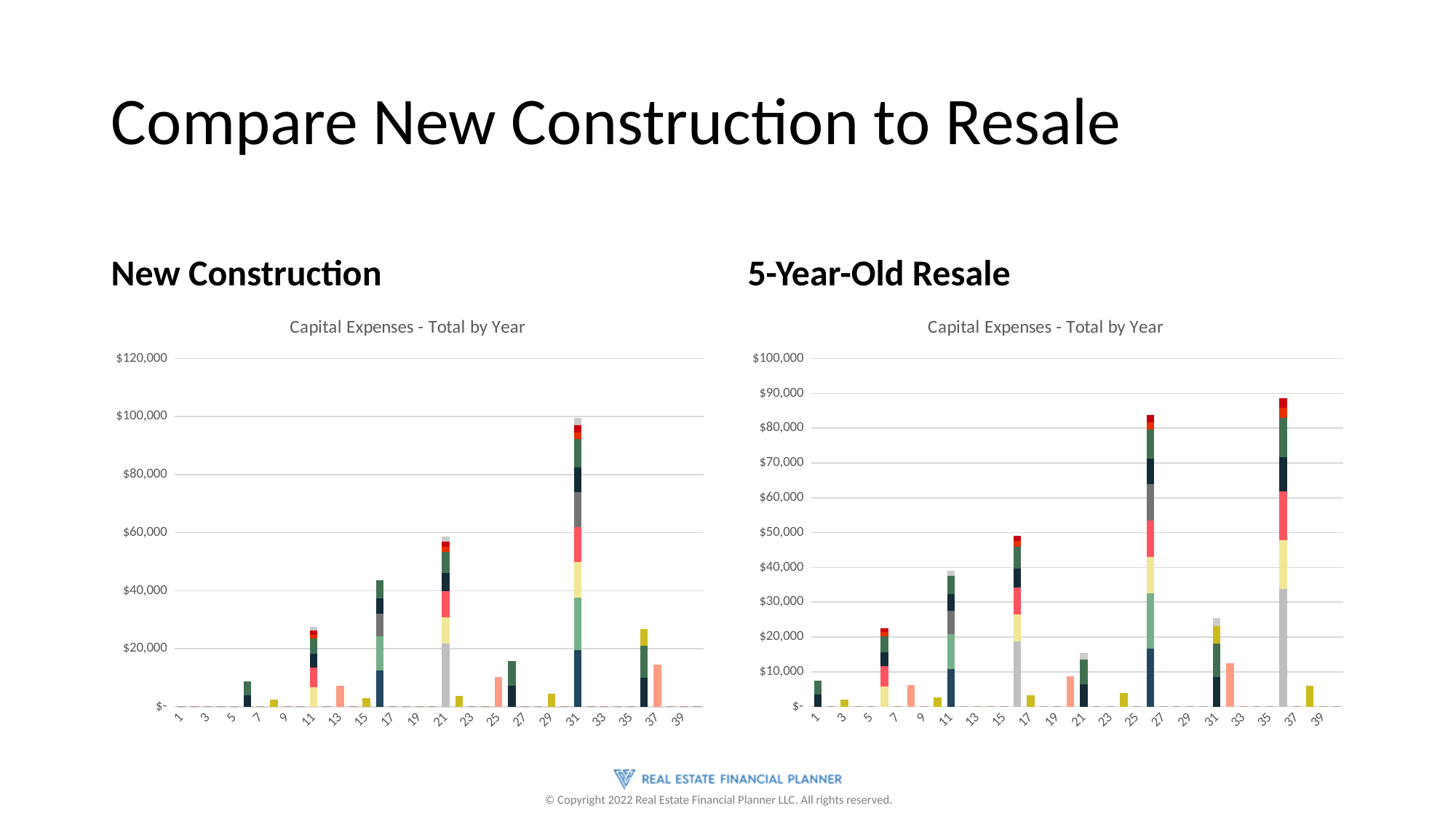

# Compare New Construction to Resale
New Construction
5-Year-Old Resale

### Chart: Capital Expenses - Total by Year

| Category | Roof | Remodel - Kitchen | Windows | Air Conditioning | Furnace/Heat Source | Paint - Exterior | Remodel - Bathrooms | Paint - Interior | Carpet/Flooring | Gutters | Landscaping | Fixtures - Electrical | Fixtures - Plumbing | Water Heater | Custom CapEx 1 | Custom CapEx 2 | Custom CapEx 3 | Custom CapEx 4 | Custom CapEx 5 |
|---|---|---|---|---|---|---|---|---|---|---|---|---|---|---|---|---|---|---|---|
| 1 | 0.0 | 0.0 | 0.0 | 0.0 | 0.0 | 0.0 | 0.0 | 0.0 | 0.0 | 0.0 | 0.0 | 0.0 | 0.0 | 0.0 | 0.0 | 0.0 | 0.0 | 0.0 | 0.0 |
| 2 | 0.0 | 0.0 | 0.0 | 0.0 | 0.0 | 0.0 | 0.0 | 0.0 | 0.0 | 0.0 | 0.0 | 0.0 | 0.0 | 0.0 | 0.0 | 0.0 | 0.0 | 0.0 | 0.0 |
| 3 | 0.0 | 0.0 | 0.0 | 0.0 | 0.0 | 0.0 | 0.0 | 0.0 | 0.0 | 0.0 | 0.0 | 0.0 | 0.0 | 0.0 | 0.0 | 0.0 | 0.0 | 0.0 | 0.0 |
| 4 | 0.0 | 0.0 | 0.0 | 0.0 | 0.0 | 0.0 | 0.0 | 0.0 | 0.0 | 0.0 | 0.0 | 0.0 | 0.0 | 0.0 | 0.0 | 0.0 | 0.0 | 0.0 | 0.0 |
| 5 | 0.0 | 0.0 | 0.0 | 0.0 | 0.0 | 0.0 | 0.0 | 0.0 | 0.0 | 0.0 | 0.0 | 0.0 | 0.0 | 0.0 | 0.0 | 0.0 | 0.0 | 0.0 | 0.0 |
| 6 | 0.0 | 0.0 | 0.0 | 0.0 | 0.0 | 0.0 | 0.0 | 4057.45926005 | 4637.096297200001 | 0.0 | 0.0 | 0.0 | 0.0 | 0.0 | 0.0 | 0.0 | 0.0 | 0.0 | 0.0 |
| 7 | 0.0 | 0.0 | 0.0 | 0.0 | 0.0 | 0.0 | 0.0 | 0.0 | 0.0 | 0.0 | 0.0 | 0.0 | 0.0 | 0.0 | 0.0 | 0.0 | 0.0 | 0.0 | 0.0 |
| 8 | 0.0 | 0.0 | 0.0 | 0.0 | 0.0 | 0.0 | 0.0 | 0.0 | 0.0 | 2459.7477308497405 | 0.0 | 0.0 | 0.0 | 0.0 | 0.0 | 0.0 | 0.0 | 0.0 | 0.0 |
| 9 | 0.0 | 0.0 | 0.0 | 0.0 | 0.0 | 0.0 | 0.0 | 0.0 | 0.0 | 0.0 | 0.0 | 0.0 | 0.0 | 0.0 | 0.0 | 0.0 | 0.0 | 0.0 | 0.0 |
| 10 | 0.0 | 0.0 | 0.0 | 0.0 | 0.0 | 0.0 | 0.0 | 0.0 | 0.0 | 0.0 | 0.0 | 0.0 | 0.0 | 0.0 | 0.0 | 0.0 | 0.0 | 0.0 | 0.0 |
| 11 | 0.0 | 0.0 | 0.0 | 6719.58189672061 | 0.0 | 6719.58189672061 | 0.0 | 4703.707327704428 | 5375.665517376488 | 0.0 | 1343.916379344122 | 1343.916379344122 | 1343.916379344122 | 0.0 | 0.0 | 0.0 | 0.0 | 0.0 | 0.0 |
| 12 | 0.0 | 0.0 | 0.0 | 0.0 | 0.0 | 0.0 | 0.0 | 0.0 | 0.0 | 0.0 | 0.0 | 0.0 | 0.0 | 0.0 | 0.0 | 0.0 | 0.0 | 0.0 | 0.0 |
| 13 | 0.0 | 0.0 | 0.0 | 0.0 | 7128.804434230895 | 0.0 | 0.0 | 0.0 | 0.0 | 0.0 | 0.0 | 0.0 | 0.0 | 0.0 | 0.0 | 0.0 | 0.0 | 0.0 | 0.0 |
| 14 | 0.0 | 0.0 | 0.0 | 0.0 | 0.0 | 0.0 | 0.0 | 0.0 | 0.0 | 0.0 | 0.0 | 0.0 | 0.0 | 0.0 | 0.0 | 0.0 | 0.0 | 0.0 | 0.0 |
| 15 | 0.0 | 0.0 | 0.0 | 0.0 | 0.0 | 0.0 | 0.0 | 0.0 | 0.0 | 3025.1794497102233 | 0.0 | 0.0 | 0.0 | 0.0 | 0.0 | 0.0 | 0.0 | 0.0 | 0.0 |
| 16 | 0.0 | 12463.73933280612 | 11684.755624505737 | 0.0 | 0.0 | 0.0 | 7789.837083003825 | 5452.885958102679 | 6231.86966640306 | 0.0 | 0.0 | 0.0 | 0.0 | 0.0 | 0.0 | 0.0 | 0.0 | 0.0 | 0.0 |
| 17 | 0.0 | 0.0 | 0.0 | 0.0 | 0.0 | 0.0 | 0.0 | 0.0 | 0.0 | 0.0 | 0.0 | 0.0 | 0.0 | 0.0 | 0.0 | 0.0 | 0.0 | 0.0 | 0.0 |
| 18 | 0.0 | 0.0 | 0.0 | 0.0 | 0.0 | 0.0 | 0.0 | 0.0 | 0.0 | 0.0 | 0.0 | 0.0 | 0.0 | 0.0 | 0.0 | 0.0 | 0.0 | 0.0 | 0.0 |
| 19 | 0.0 | 0.0 | 0.0 | 0.0 | 0.0 | 0.0 | 0.0 | 0.0 | 0.0 | 0.0 | 0.0 | 0.0 | 0.0 | 0.0 | 0.0 | 0.0 | 0.0 | 0.0 | 0.0 |
| 20 | 0.0 | 0.0 | 0.0 | 0.0 | 0.0 | 0.0 | 0.0 | 0.0 | 0.0 | 0.0 | 0.0 | 0.0 | 0.0 | 0.0 | 0.0 | 0.0 | 0.0 | 0.0 | 0.0 |
| 21 | 21673.33481603298 | 0.0 | 0.0 | 9030.556173347075 | 0.0 | 9030.556173347075 | 0.0 | 6321.389321342953 | 7224.444938677659 | 0.0 | 1806.1112346694147 | 1806.1112346694147 | 1806.1112346694147 | 0.0 | 0.0 | 0.0 | 0.0 | 0.0 | 0.0 |
| 22 | 0.0 | 0.0 | 0.0 | 0.0 | 0.0 | 0.0 | 0.0 | 0.0 | 0.0 | 3720.5891434189944 | 0.0 | 0.0 | 0.0 | 0.0 | 0.0 | 0.0 | 0.0 | 0.0 | 0.0 |
| 23 | 0.0 | 0.0 | 0.0 | 0.0 | 0.0 | 0.0 | 0.0 | 0.0 | 0.0 | 0.0 | 0.0 | 0.0 | 0.0 | 0.0 | 0.0 | 0.0 | 0.0 | 0.0 | 0.0 |
| 24 | 0.0 | 0.0 | 0.0 | 0.0 | 0.0 | 0.0 | 0.0 | 0.0 | 0.0 | 0.0 | 0.0 | 0.0 | 0.0 | 0.0 | 0.0 | 0.0 | 0.0 | 0.0 | 0.0 |
| 25 | 0.0 | 0.0 | 0.0 | 0.0 | 10163.970532302023 | 0.0 | 0.0 | 0.0 | 0.0 | 0.0 | 0.0 | 0.0 | 0.0 | 0.0 | 0.0 | 0.0 | 0.0 | 0.0 | 0.0 |
| 26 | 0.0 | 0.0 | 0.0 | 0.0 | 0.0 | 0.0 | 0.0 | 7328.222753789759 | 8375.111718616865 | 0.0 | 0.0 | 0.0 | 0.0 | 0.0 | 0.0 | 0.0 | 0.0 | 0.0 | 0.0 |
| 27 | 0.0 | 0.0 | 0.0 | 0.0 | 0.0 | 0.0 | 0.0 | 0.0 | 0.0 | 0.0 | 0.0 | 0.0 | 0.0 | 0.0 | 0.0 | 0.0 | 0.0 | 0.0 | 0.0 |
| 28 | 0.0 | 0.0 | 0.0 | 0.0 | 0.0 | 0.0 | 0.0 | 0.0 | 0.0 | 0.0 | 0.0 | 0.0 | 0.0 | 0.0 | 0.0 | 0.0 | 0.0 | 0.0 | 0.0 |
| 29 | 0.0 | 0.0 | 0.0 | 0.0 | 0.0 | 0.0 | 0.0 | 0.0 | 0.0 | 4575.855351474525 | 0.0 | 0.0 | 0.0 | 0.0 | 0.0 | 0.0 | 0.0 | 0.0 | 0.0 |
| 30 | 0.0 | 0.0 | 0.0 | 0.0 | 0.0 | 0.0 | 0.0 | 0.0 | 0.0 | 0.0 | 0.0 | 0.0 | 0.0 | 0.0 | 0.0 | 0.0 | 0.0 | 0.0 | 0.0 |
| 31 | 0.0 | 19418.099769517295 | 18204.468533922467 | 12136.312355948314 | 0.0 | 12136.312355948314 | 12136.312355948314 | 8495.41864916382 | 9709.049884758648 | 0.0 | 2427.262471189662 | 2427.262471189662 | 2427.262471189662 | 0.0 | 0.0 | 0.0 | 0.0 | 0.0 | 0.0 |
| 32 | 0.0 | 0.0 | 0.0 | 0.0 | 0.0 | 0.0 | 0.0 | 0.0 | 0.0 | 0.0 | 0.0 | 0.0 | 0.0 | 0.0 | 0.0 | 0.0 | 0.0 | 0.0 | 0.0 |
| 33 | 0.0 | 0.0 | 0.0 | 0.0 | 0.0 | 0.0 | 0.0 | 0.0 | 0.0 | 0.0 | 0.0 | 0.0 | 0.0 | 0.0 | 0.0 | 0.0 | 0.0 | 0.0 | 0.0 |
| 34 | 0.0 | 0.0 | 0.0 | 0.0 | 0.0 | 0.0 | 0.0 | 0.0 | 0.0 | 0.0 | 0.0 | 0.0 | 0.0 | 0.0 | 0.0 | 0.0 | 0.0 | 0.0 | 0.0 |
| 35 | 0.0 | 0.0 | 0.0 | 0.0 | 0.0 | 0.0 | 0.0 | 0.0 | 0.0 | 0.0 | 0.0 | 0.0 | 0.0 | 0.0 | 0.0 | 0.0 | 0.0 | 0.0 | 0.0 |
| 36 | 0.0 | 0.0 | 0.0 | 0.0 | 0.0 | 0.0 | 0.0 | 9848.518590300348 | 11255.449817486106 | 5627.724908743053 | 0.0 | 0.0 | 0.0 | 0.0 | 0.0 | 0.0 | 0.0 | 0.0 | 0.0 |
| 37 | 0.0 | 0.0 | 0.0 | 0.0 | 14491.391640013368 | 0.0 | 0.0 | 0.0 | 0.0 | 0.0 | 0.0 | 0.0 | 0.0 | 0.0 | 0.0 | 0.0 | 0.0 | 0.0 | 0.0 |
| 38 | 0.0 | 0.0 | 0.0 | 0.0 | 0.0 | 0.0 | 0.0 | 0.0 | 0.0 | 0.0 | 0.0 | 0.0 | 0.0 | 0.0 | 0.0 | 0.0 | 0.0 | 0.0 | 0.0 |
| 39 | 0.0 | 0.0 | 0.0 | 0.0 | 0.0 | 0.0 | 0.0 | 0.0 | 0.0 | 0.0 | 0.0 | 0.0 | 0.0 | 0.0 | 0.0 | 0.0 | 0.0 | 0.0 | 0.0 |
| 40 | 0.0 | 0.0 | 0.0 | 0.0 | 0.0 | 0.0 | 0.0 | 0.0 | 0.0 | 0.0 | 0.0 | 0.0 | 0.0 | 0.0 | 0.0 | 0.0 | 0.0 | 0.0 | 0.0 |

### Chart: Capital Expenses - Total by Year

| Category | Roof | Remodel - Kitchen | Windows | Air Conditioning | Furnace/Heat Source | Paint - Exterior | Remodel - Bathrooms | Paint - Interior | Carpet/Flooring | Gutters | Landscaping | Fixtures - Electrical | Fixtures - Plumbing | Water Heater | Custom CapEx 1 | Custom CapEx 2 | Custom CapEx 3 | Custom CapEx 4 | Custom CapEx 5 |
|---|---|---|---|---|---|---|---|---|---|---|---|---|---|---|---|---|---|---|---|
| 1 | 0.0 | 0.0 | 0.0 | 0.0 | 0.0 | 0.0 | 0.0 | 3500.0 | 4000.0 | 0.0 | 0.0 | 0.0 | 0.0 | 0.0 | 0.0 | 0.0 | 0.0 | 0.0 | 0.0 |
| 2 | 0.0 | 0.0 | 0.0 | 0.0 | 0.0 | 0.0 | 0.0 | 0.0 | 0.0 | 0.0 | 0.0 | 0.0 | 0.0 | 0.0 | 0.0 | 0.0 | 0.0 | 0.0 | 0.0 |
| 3 | 0.0 | 0.0 | 0.0 | 0.0 | 0.0 | 0.0 | 0.0 | 0.0 | 0.0 | 2121.8 | 0.0 | 0.0 | 0.0 | 0.0 | 0.0 | 0.0 | 0.0 | 0.0 | 0.0 |
| 4 | 0.0 | 0.0 | 0.0 | 0.0 | 0.0 | 0.0 | 0.0 | 0.0 | 0.0 | 0.0 | 0.0 | 0.0 | 0.0 | 0.0 | 0.0 | 0.0 | 0.0 | 0.0 | 0.0 |
| 5 | 0.0 | 0.0 | 0.0 | 0.0 | 0.0 | 0.0 | 0.0 | 0.0 | 0.0 | 0.0 | 0.0 | 0.0 | 0.0 | 0.0 | 0.0 | 0.0 | 0.0 | 0.0 | 0.0 |
| 6 | 0.0 | 0.0 | 0.0 | 5796.3703715 | 0.0 | 5796.3703715 | 0.0 | 4057.45926005 | 4637.096297200001 | 0.0 | 1159.2740743000002 | 1159.2740743000002 | 0.0 | 0.0 | 0.0 | 0.0 | 0.0 | 0.0 | 0.0 |
| 7 | 0.0 | 0.0 | 0.0 | 0.0 | 0.0 | 0.0 | 0.0 | 0.0 | 0.0 | 0.0 | 0.0 | 0.0 | 0.0 | 0.0 | 0.0 | 0.0 | 0.0 | 0.0 | 0.0 |
| 8 | 0.0 | 0.0 | 0.0 | 0.0 | 6149.36932712435 | 0.0 | 0.0 | 0.0 | 0.0 | 0.0 | 0.0 | 0.0 | 0.0 | 0.0 | 0.0 | 0.0 | 0.0 | 0.0 | 0.0 |
| 9 | 0.0 | 0.0 | 0.0 | 0.0 | 0.0 | 0.0 | 0.0 | 0.0 | 0.0 | 0.0 | 0.0 | 0.0 | 0.0 | 0.0 | 0.0 | 0.0 | 0.0 | 0.0 | 0.0 |
| 10 | 0.0 | 0.0 | 0.0 | 0.0 | 0.0 | 0.0 | 0.0 | 0.0 | 0.0 | 2609.5463676584895 | 0.0 | 0.0 | 0.0 | 0.0 | 0.0 | 0.0 | 0.0 | 0.0 | 0.0 |
| 11 | 0.0 | 10751.331034752977 | 10079.372845080916 | 0.0 | 0.0 | 0.0 | 6719.58189672061 | 4703.707327704428 | 5375.665517376488 | 0.0 | 0.0 | 0.0 | 1343.916379344122 | 0.0 | 0.0 | 0.0 | 0.0 | 0.0 | 0.0 |
| 12 | 0.0 | 0.0 | 0.0 | 0.0 | 0.0 | 0.0 | 0.0 | 0.0 | 0.0 | 0.0 | 0.0 | 0.0 | 0.0 | 0.0 | 0.0 | 0.0 | 0.0 | 0.0 | 0.0 |
| 13 | 0.0 | 0.0 | 0.0 | 0.0 | 0.0 | 0.0 | 0.0 | 0.0 | 0.0 | 0.0 | 0.0 | 0.0 | 0.0 | 0.0 | 0.0 | 0.0 | 0.0 | 0.0 | 0.0 |
| 14 | 0.0 | 0.0 | 0.0 | 0.0 | 0.0 | 0.0 | 0.0 | 0.0 | 0.0 | 0.0 | 0.0 | 0.0 | 0.0 | 0.0 | 0.0 | 0.0 | 0.0 | 0.0 | 0.0 |
| 15 | 0.0 | 0.0 | 0.0 | 0.0 | 0.0 | 0.0 | 0.0 | 0.0 | 0.0 | 0.0 | 0.0 | 0.0 | 0.0 | 0.0 | 0.0 | 0.0 | 0.0 | 0.0 | 0.0 |
| 16 | 18695.608999209184 | 0.0 | 0.0 | 7789.837083003825 | 0.0 | 7789.837083003825 | 0.0 | 5452.885958102679 | 6231.86966640306 | 0.0 | 1557.967416600765 | 1557.967416600765 | 0.0 | 0.0 | 0.0 | 0.0 | 0.0 | 0.0 | 0.0 |
| 17 | 0.0 | 0.0 | 0.0 | 0.0 | 0.0 | 0.0 | 0.0 | 0.0 | 0.0 | 3209.412878197576 | 0.0 | 0.0 | 0.0 | 0.0 | 0.0 | 0.0 | 0.0 | 0.0 | 0.0 |
| 18 | 0.0 | 0.0 | 0.0 | 0.0 | 0.0 | 0.0 | 0.0 | 0.0 | 0.0 | 0.0 | 0.0 | 0.0 | 0.0 | 0.0 | 0.0 | 0.0 | 0.0 | 0.0 | 0.0 |
| 19 | 0.0 | 0.0 | 0.0 | 0.0 | 0.0 | 0.0 | 0.0 | 0.0 | 0.0 | 0.0 | 0.0 | 0.0 | 0.0 | 0.0 | 0.0 | 0.0 | 0.0 | 0.0 | 0.0 |
| 20 | 0.0 | 0.0 | 0.0 | 0.0 | 8767.530265385509 | 0.0 | 0.0 | 0.0 | 0.0 | 0.0 | 0.0 | 0.0 | 0.0 | 0.0 | 0.0 | 0.0 | 0.0 | 0.0 | 0.0 |
| 21 | 0.0 | 0.0 | 0.0 | 0.0 | 0.0 | 0.0 | 0.0 | 6321.389321342953 | 7224.444938677659 | 0.0 | 0.0 | 0.0 | 1806.1112346694147 | 0.0 | 0.0 | 0.0 | 0.0 | 0.0 | 0.0 |
| 22 | 0.0 | 0.0 | 0.0 | 0.0 | 0.0 | 0.0 | 0.0 | 0.0 | 0.0 | 0.0 | 0.0 | 0.0 | 0.0 | 0.0 | 0.0 | 0.0 | 0.0 | 0.0 | 0.0 |
| 23 | 0.0 | 0.0 | 0.0 | 0.0 | 0.0 | 0.0 | 0.0 | 0.0 | 0.0 | 0.0 | 0.0 | 0.0 | 0.0 | 0.0 | 0.0 | 0.0 | 0.0 | 0.0 | 0.0 |
| 24 | 0.0 | 0.0 | 0.0 | 0.0 | 0.0 | 0.0 | 0.0 | 0.0 | 0.0 | 3947.1730222532115 | 0.0 | 0.0 | 0.0 | 0.0 | 0.0 | 0.0 | 0.0 | 0.0 | 0.0 |
| 25 | 0.0 | 0.0 | 0.0 | 0.0 | 0.0 | 0.0 | 0.0 | 0.0 | 0.0 | 0.0 | 0.0 | 0.0 | 0.0 | 0.0 | 0.0 | 0.0 | 0.0 | 0.0 | 0.0 |
| 26 | 0.0 | 16750.22343723373 | 15703.33447240662 | 10468.889648271084 | 0.0 | 10468.889648271084 | 10468.889648271084 | 7328.222753789759 | 8375.111718616865 | 0.0 | 2093.777929654216 | 2093.777929654216 | 0.0 | 0.0 | 0.0 | 0.0 | 0.0 | 0.0 | 0.0 |
| 27 | 0.0 | 0.0 | 0.0 | 0.0 | 0.0 | 0.0 | 0.0 | 0.0 | 0.0 | 0.0 | 0.0 | 0.0 | 0.0 | 0.0 | 0.0 | 0.0 | 0.0 | 0.0 | 0.0 |
| 28 | 0.0 | 0.0 | 0.0 | 0.0 | 0.0 | 0.0 | 0.0 | 0.0 | 0.0 | 0.0 | 0.0 | 0.0 | 0.0 | 0.0 | 0.0 | 0.0 | 0.0 | 0.0 | 0.0 |
| 29 | 0.0 | 0.0 | 0.0 | 0.0 | 0.0 | 0.0 | 0.0 | 0.0 | 0.0 | 0.0 | 0.0 | 0.0 | 0.0 | 0.0 | 0.0 | 0.0 | 0.0 | 0.0 | 0.0 |
| 30 | 0.0 | 0.0 | 0.0 | 0.0 | 0.0 | 0.0 | 0.0 | 0.0 | 0.0 | 0.0 | 0.0 | 0.0 | 0.0 | 0.0 | 0.0 | 0.0 | 0.0 | 0.0 | 0.0 |
| 31 | 0.0 | 0.0 | 0.0 | 0.0 | 0.0 | 0.0 | 0.0 | 8495.41864916382 | 9709.049884758648 | 4854.524942379324 | 0.0 | 0.0 | 2427.262471189662 | 0.0 | 0.0 | 0.0 | 0.0 | 0.0 | 0.0 |
| 32 | 0.0 | 0.0 | 0.0 | 0.0 | 12500.401726626764 | 0.0 | 0.0 | 0.0 | 0.0 | 0.0 | 0.0 | 0.0 | 0.0 | 0.0 | 0.0 | 0.0 | 0.0 | 0.0 | 0.0 |
| 33 | 0.0 | 0.0 | 0.0 | 0.0 | 0.0 | 0.0 | 0.0 | 0.0 | 0.0 | 0.0 | 0.0 | 0.0 | 0.0 | 0.0 | 0.0 | 0.0 | 0.0 | 0.0 | 0.0 |
| 34 | 0.0 | 0.0 | 0.0 | 0.0 | 0.0 | 0.0 | 0.0 | 0.0 | 0.0 | 0.0 | 0.0 | 0.0 | 0.0 | 0.0 | 0.0 | 0.0 | 0.0 | 0.0 | 0.0 |
| 35 | 0.0 | 0.0 | 0.0 | 0.0 | 0.0 | 0.0 | 0.0 | 0.0 | 0.0 | 0.0 | 0.0 | 0.0 | 0.0 | 0.0 | 0.0 | 0.0 | 0.0 | 0.0 | 0.0 |
| 36 | 33766.34945245833 | 0.0 | 0.0 | 14069.312271857638 | 0.0 | 14069.312271857638 | 0.0 | 9848.518590300348 | 11255.449817486106 | 0.0 | 2813.8624543715264 | 2813.8624543715264 | 0.0 | 0.0 | 0.0 | 0.0 | 0.0 | 0.0 | 0.0 |
| 37 | 0.0 | 0.0 | 0.0 | 0.0 | 0.0 | 0.0 | 0.0 | 0.0 | 0.0 | 0.0 | 0.0 | 0.0 | 0.0 | 0.0 | 0.0 | 0.0 | 0.0 | 0.0 | 0.0 |
| 38 | 0.0 | 0.0 | 0.0 | 0.0 | 0.0 | 0.0 | 0.0 | 0.0 | 0.0 | 5970.453355685505 | 0.0 | 0.0 | 0.0 | 0.0 | 0.0 | 0.0 | 0.0 | 0.0 | 0.0 |
| 39 | 0.0 | 0.0 | 0.0 | 0.0 | 0.0 | 0.0 | 0.0 | 0.0 | 0.0 | 0.0 | 0.0 | 0.0 | 0.0 | 0.0 | 0.0 | 0.0 | 0.0 | 0.0 | 0.0 |
| 40 | 0.0 | 0.0 | 0.0 | 0.0 | 0.0 | 0.0 | 0.0 | 0.0 | 0.0 | 0.0 | 0.0 | 0.0 | 0.0 | 0.0 | 0.0 | 0.0 | 0.0 | 0.0 | 0.0 |